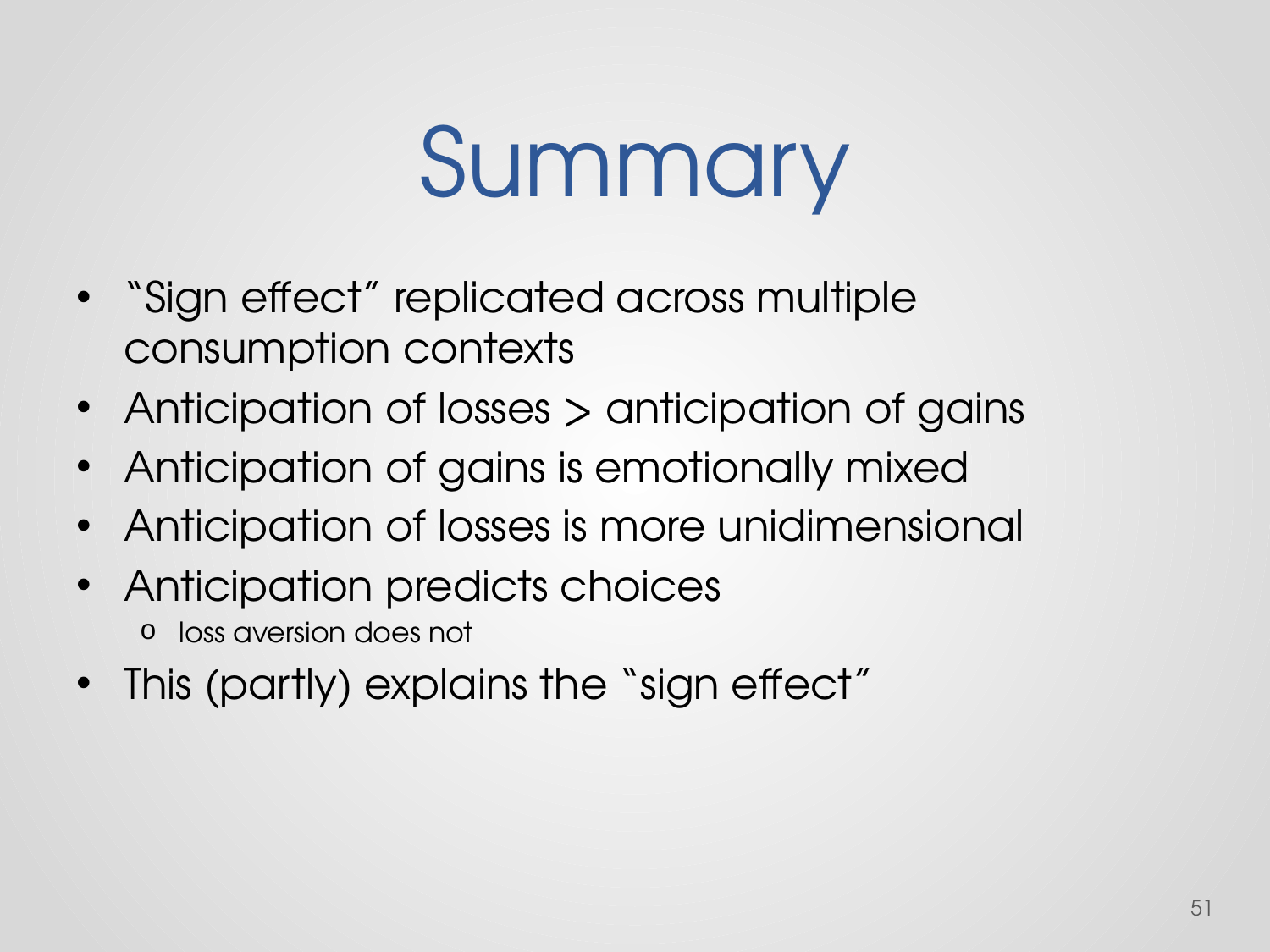

# Summary
“Sign effect” replicated across multiple consumption contexts
Anticipation of losses > anticipation of gains
Anticipation of gains is emotionally mixed
Anticipation of losses is more unidimensional
Anticipation predicts choices
loss aversion does not
This (partly) explains the “sign effect”

51